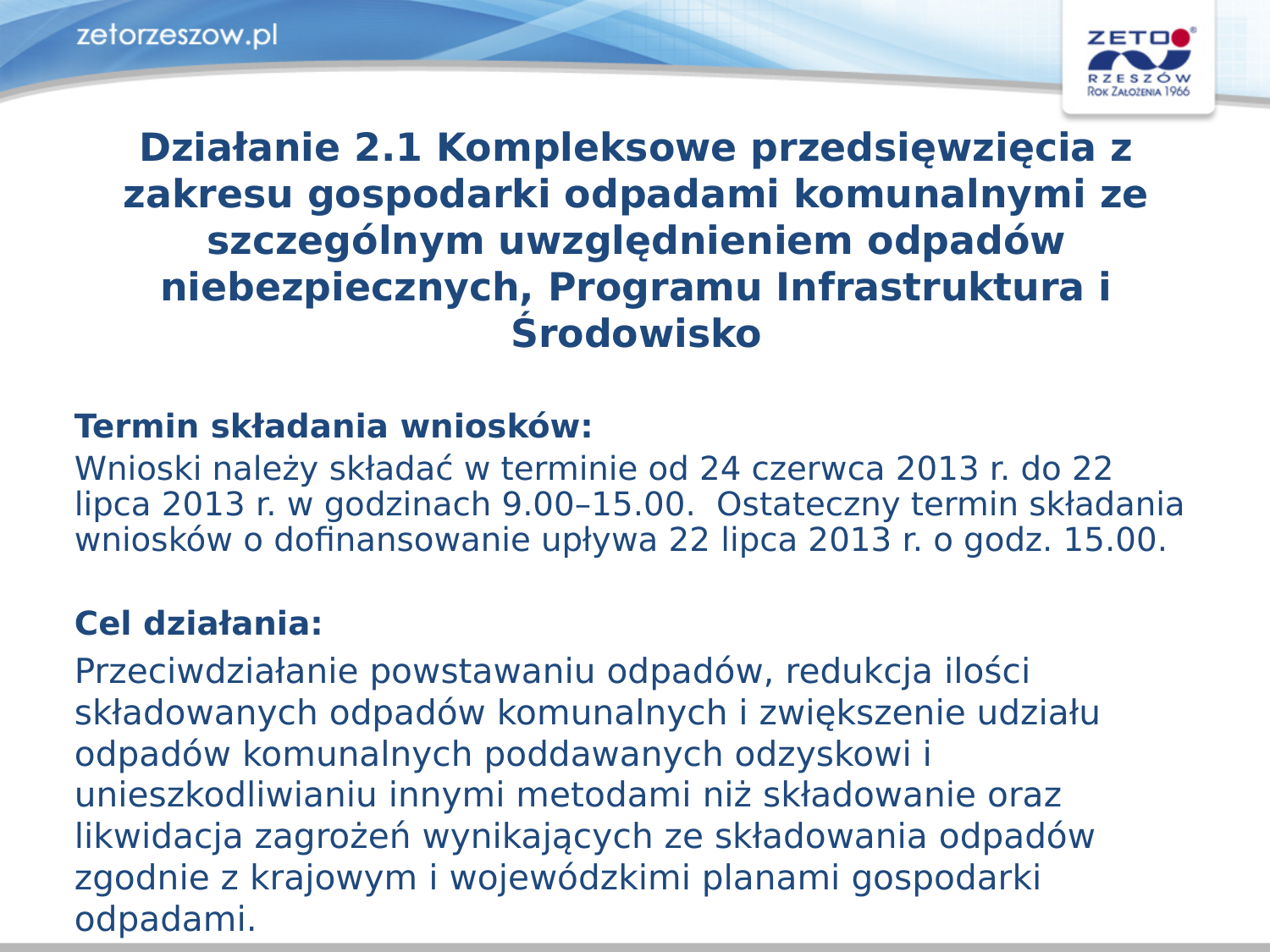

Działanie 2.1 Kompleksowe przedsięwzięcia z zakresu gospodarki odpadami komunalnymi ze szczególnym uwzględnieniem odpadów niebezpiecznych, Programu Infrastruktura i Środowisko

Termin składania wniosków:
Wnioski należy składać w terminie od 24 czerwca 2013 r. do 22 lipca 2013 r. w godzinach 9.00–15.00.  Ostateczny termin składania wniosków o dofinansowanie upływa 22 lipca 2013 r. o godz. 15.00.

Cel działania:
Przeciwdziałanie powstawaniu odpadów, redukcja ilości składowanych odpadów komunalnych i zwiększenie udziału odpadów komunalnych poddawanych odzyskowi i unieszkodliwianiu innymi metodami niż składowanie oraz likwidacja zagrożeń wynikających ze składowania odpadów zgodnie z krajowym i wojewódzkimi planami gospodarki odpadami.